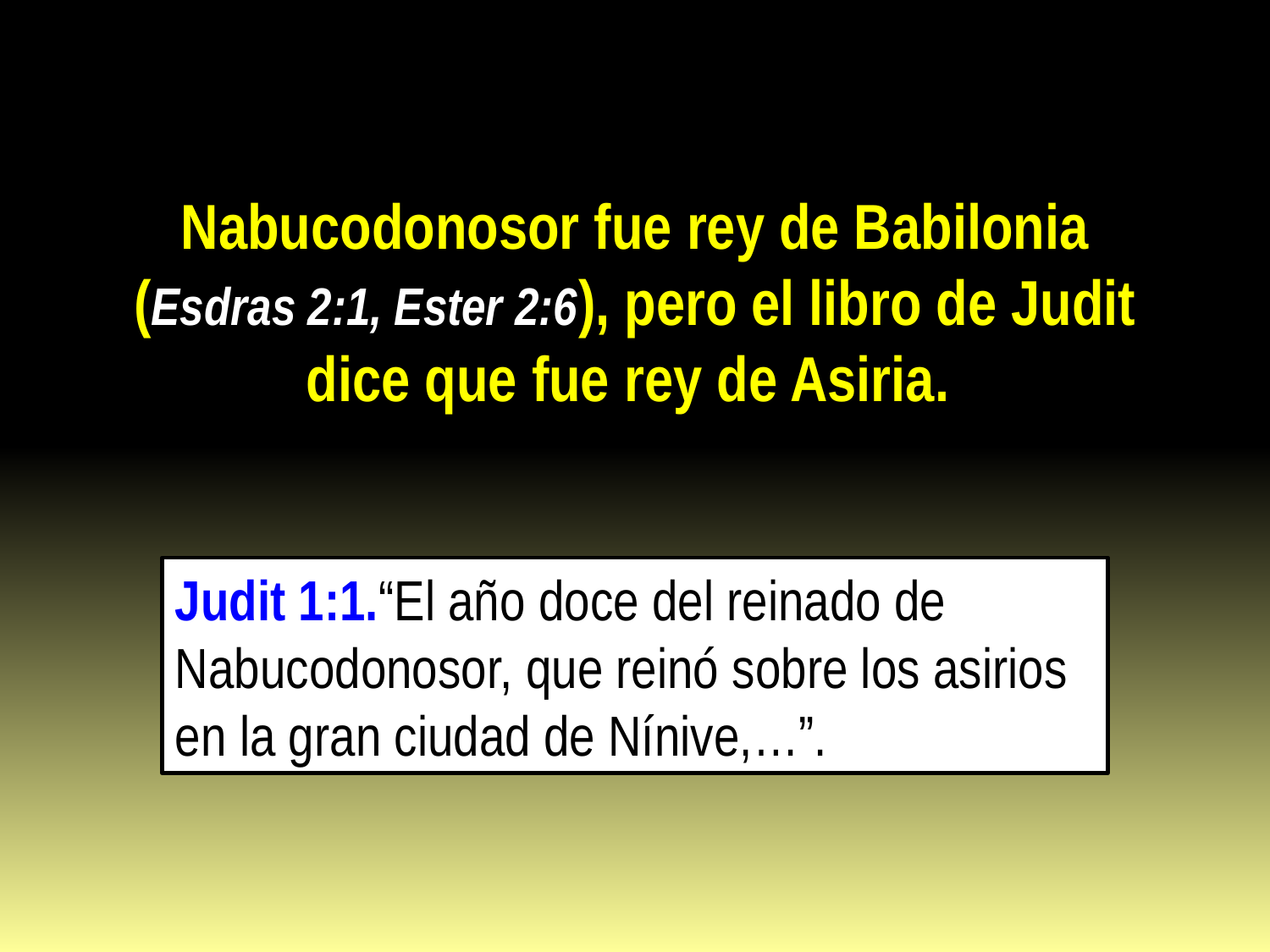

Nabucodonosor fue rey de Babilonia (Esdras 2:1, Ester 2:6), pero el libro de Judit dice que fue rey de Asiria.
Judit 1:1.“El año doce del reinado de Nabucodonosor, que reinó sobre los asirios en la gran ciudad de Nínive,…”.